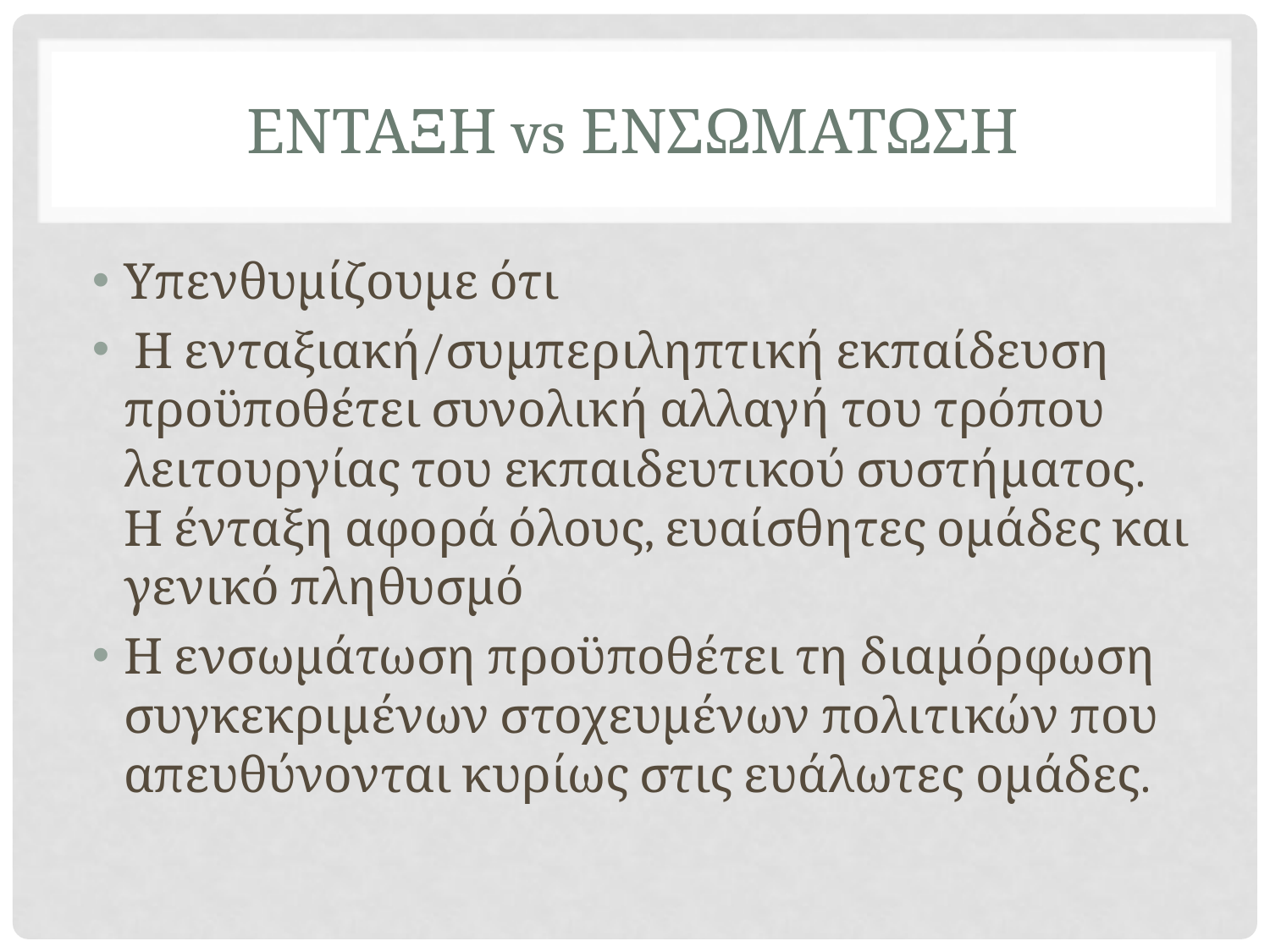

# ΕΝΤΑΞΗ vs ΕΝΣΩΜΑΤΩΣΗ
Υπενθυμίζουμε ότι
 Η ενταξιακή/συμπεριληπτική εκπαίδευση προϋποθέτει συνολική αλλαγή του τρόπου λειτουργίας του εκπαιδευτικού συστήματος. Η ένταξη αφορά όλους, ευαίσθητες ομάδες και γενικό πληθυσμό
Η ενσωμάτωση προϋποθέτει τη διαμόρφωση συγκεκριμένων στοχευμένων πολιτικών που απευθύνονται κυρίως στις ευάλωτες ομάδες.